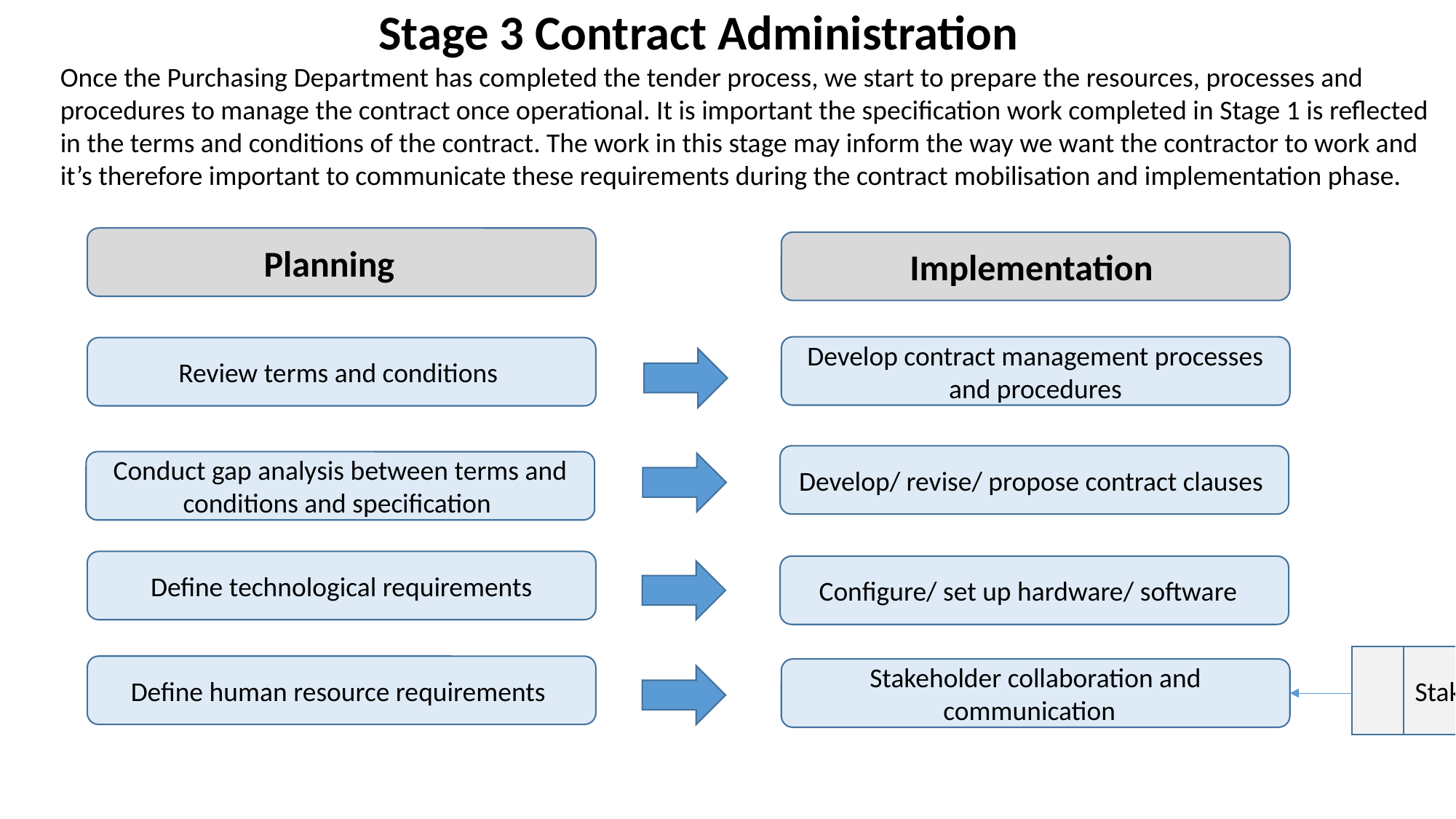

Stage 3 Contract Administration
Once the Purchasing Department has completed the tender process, we start to prepare the resources, processes and procedures to manage the contract once operational. It is important the specification work completed in Stage 1 is reflected in the terms and conditions of the contract. The work in this stage may inform the way we want the contractor to work and it’s therefore important to communicate these requirements during the contract mobilisation and implementation phase.
Planning
Implementation
Develop contract management processes and procedures
Review terms and conditions

Develop/ revise/ propose contract clauses
Conduct gap analysis between terms and conditions and specification

Define technological requirements
Configure/ set up hardware/ software

Stage 2
Stakeholder management
Define human resource requirements
Stakeholder collaboration and communication